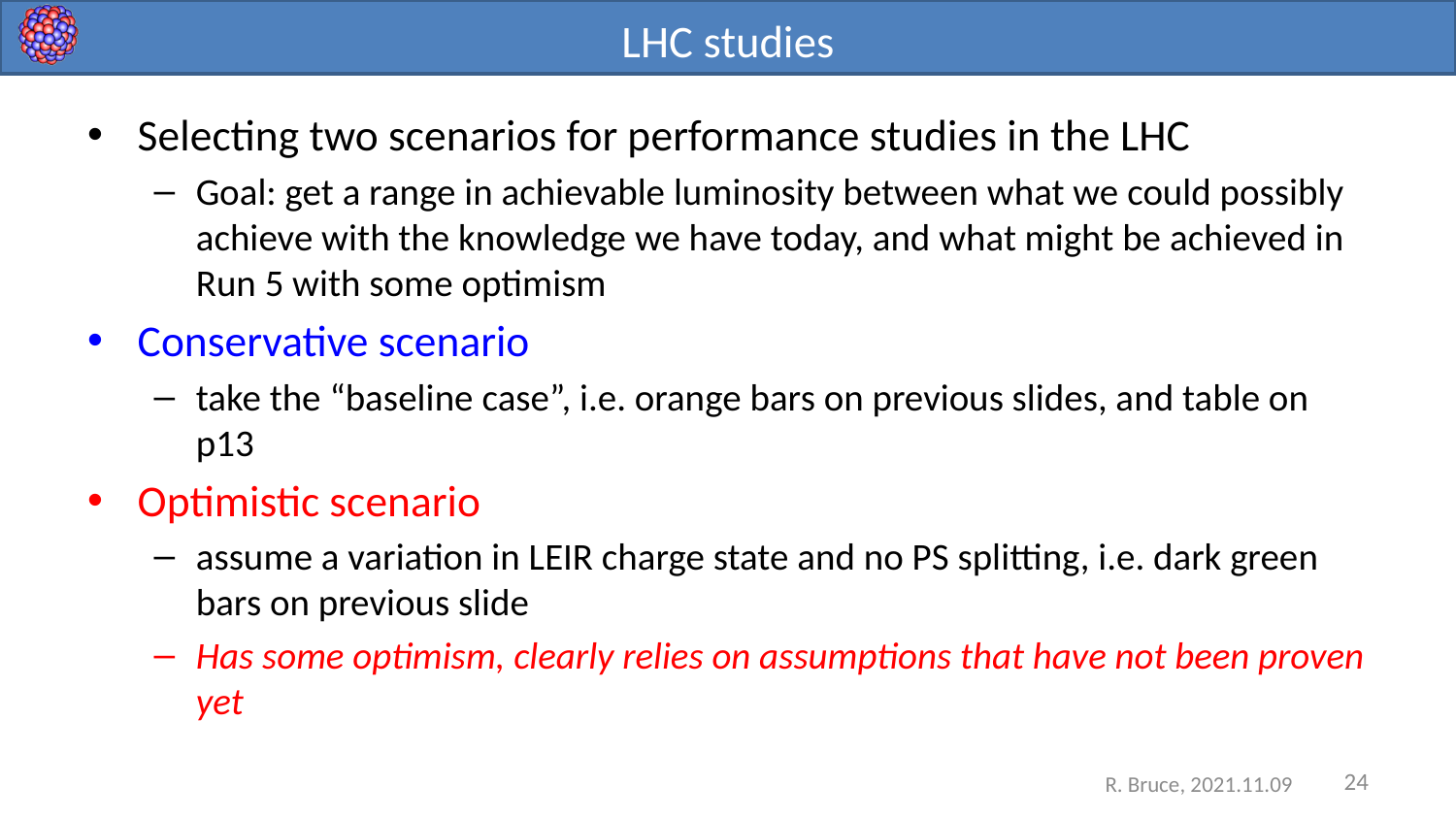

# LHC studies
Selecting two scenarios for performance studies in the LHC
Goal: get a range in achievable luminosity between what we could possibly achieve with the knowledge we have today, and what might be achieved in Run 5 with some optimism
Conservative scenario
take the “baseline case”, i.e. orange bars on previous slides, and table on p13
Optimistic scenario
assume a variation in LEIR charge state and no PS splitting, i.e. dark green bars on previous slide
Has some optimism, clearly relies on assumptions that have not been proven yet

24
R. Bruce, 2021.11.09